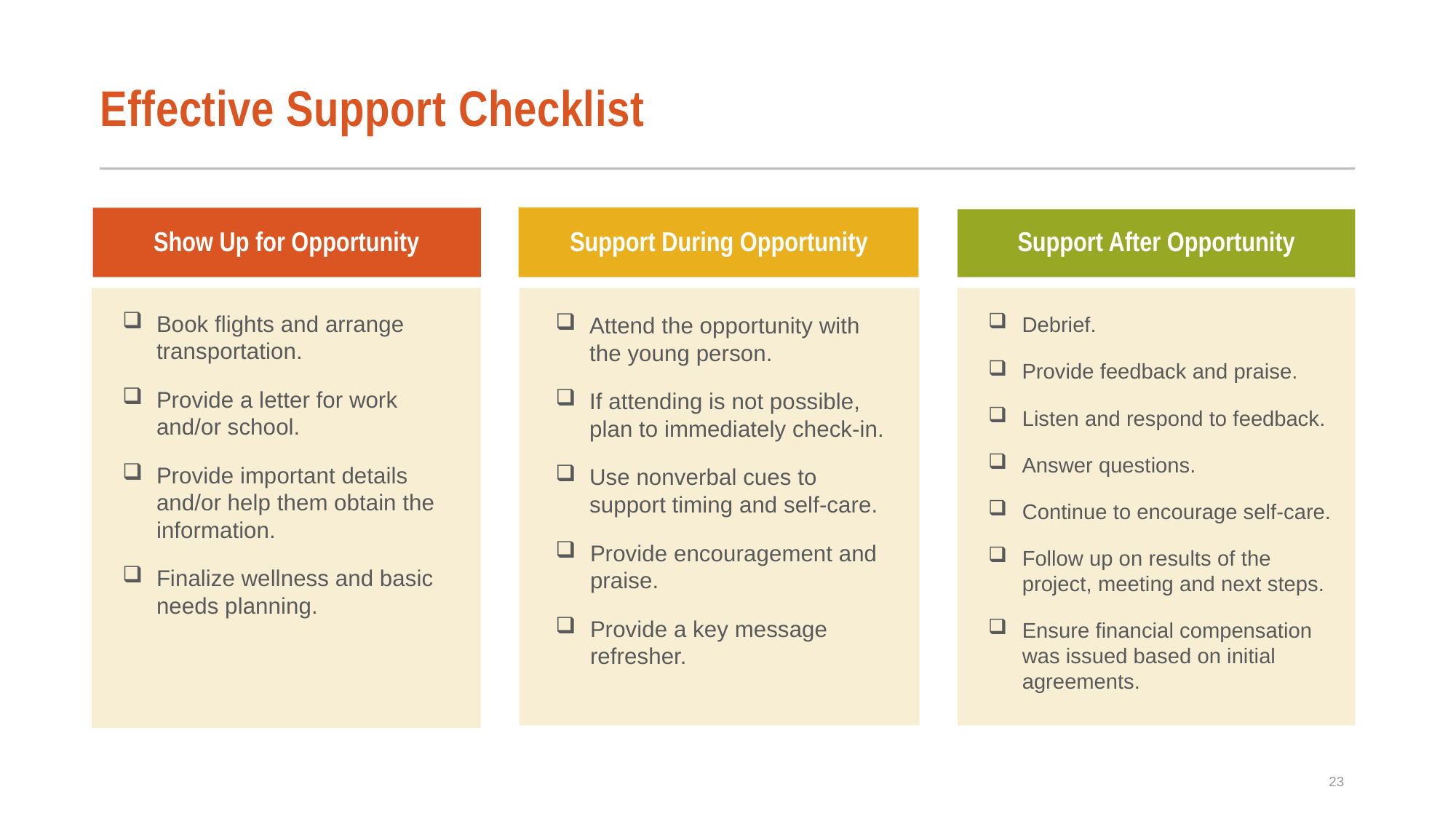

# Effective Support Checklist

Show Up for Opportunity
Support During Opportunity
Support After Opportunity

Attend the opportunity with the young person.
If attending is not possible, plan to immediately check-in.
Use nonverbal cues to support timing and self-care.
Provide encouragement and praise.
Provide a key message refresher.
  Debrief.
  Provide feedback and praise.
Listen and respond to feedback.
  Answer questions.
Continue to encourage self-care.
Follow up on results of the project, meeting and next steps.
Ensure financial compensation was issued based on initial agreements.

Book flights and arrange transportation.
Provide a letter for work and/or school.
Provide important details and/or help them obtain the information.
Finalize wellness and basic needs planning.

23